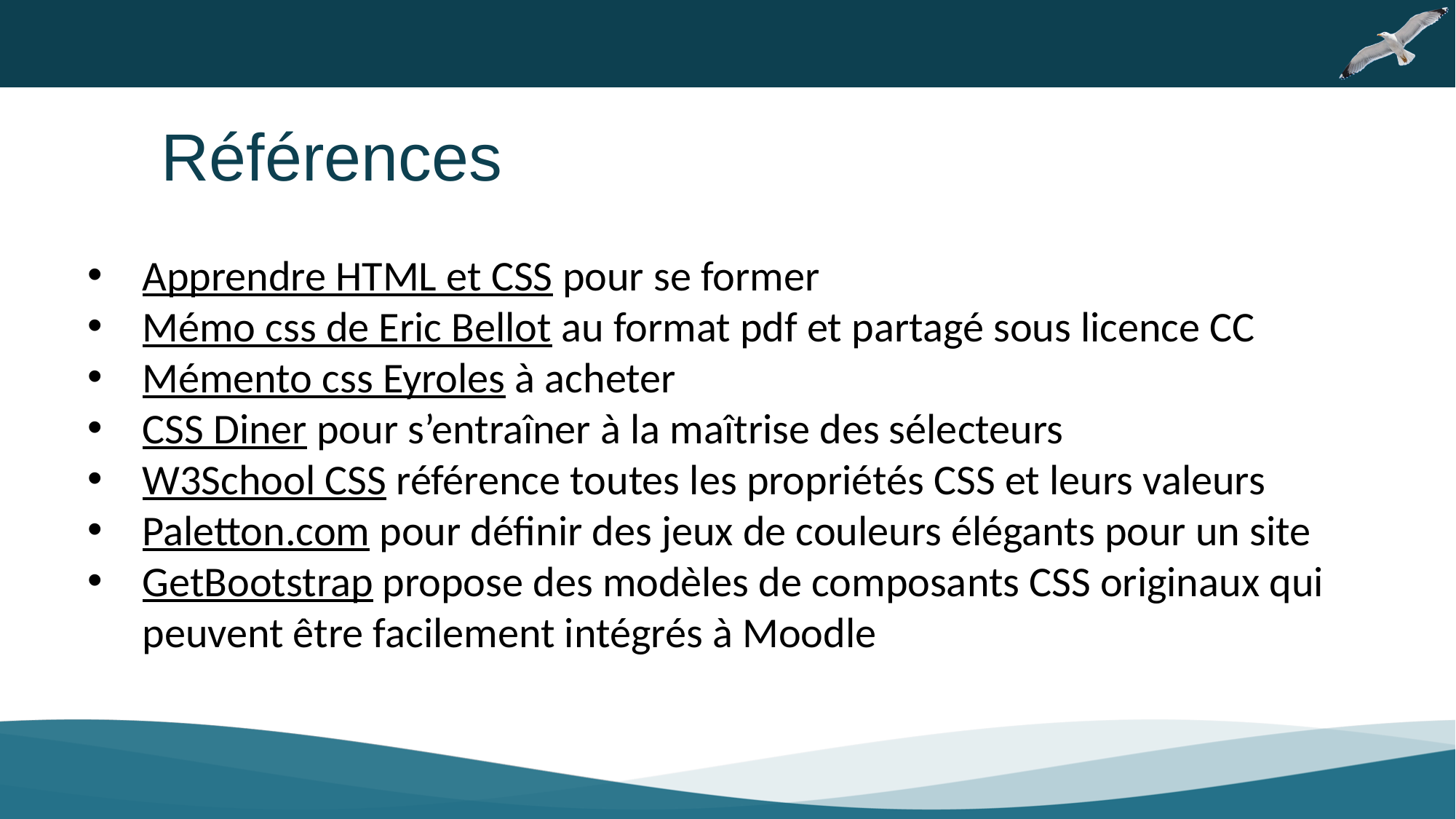

Références
Apprendre HTML et CSS pour se former
Mémo css de Eric Bellot au format pdf et partagé sous licence CC
Mémento css Eyroles à acheter
CSS Diner pour s’entraîner à la maîtrise des sélecteurs
W3School CSS référence toutes les propriétés CSS et leurs valeurs
Paletton.com pour définir des jeux de couleurs élégants pour un site
GetBootstrap propose des modèles de composants CSS originaux qui peuvent être facilement intégrés à Moodle